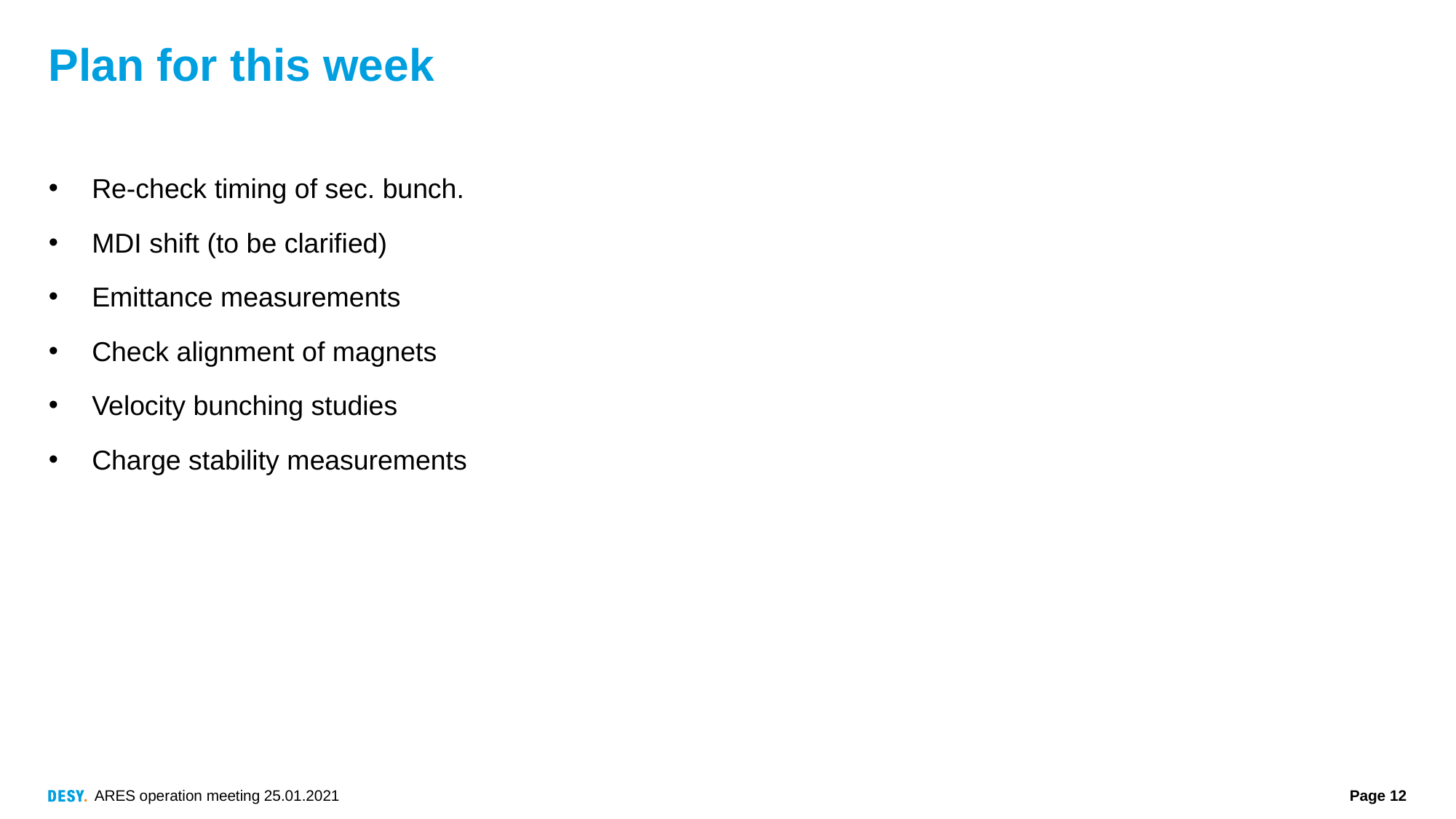

# Plan for this week

Re-check timing of sec. bunch.
MDI shift (to be clarified)
Emittance measurements
Check alignment of magnets
Velocity bunching studies
Charge stability measurements
ARES operation meeting 25.01.2021